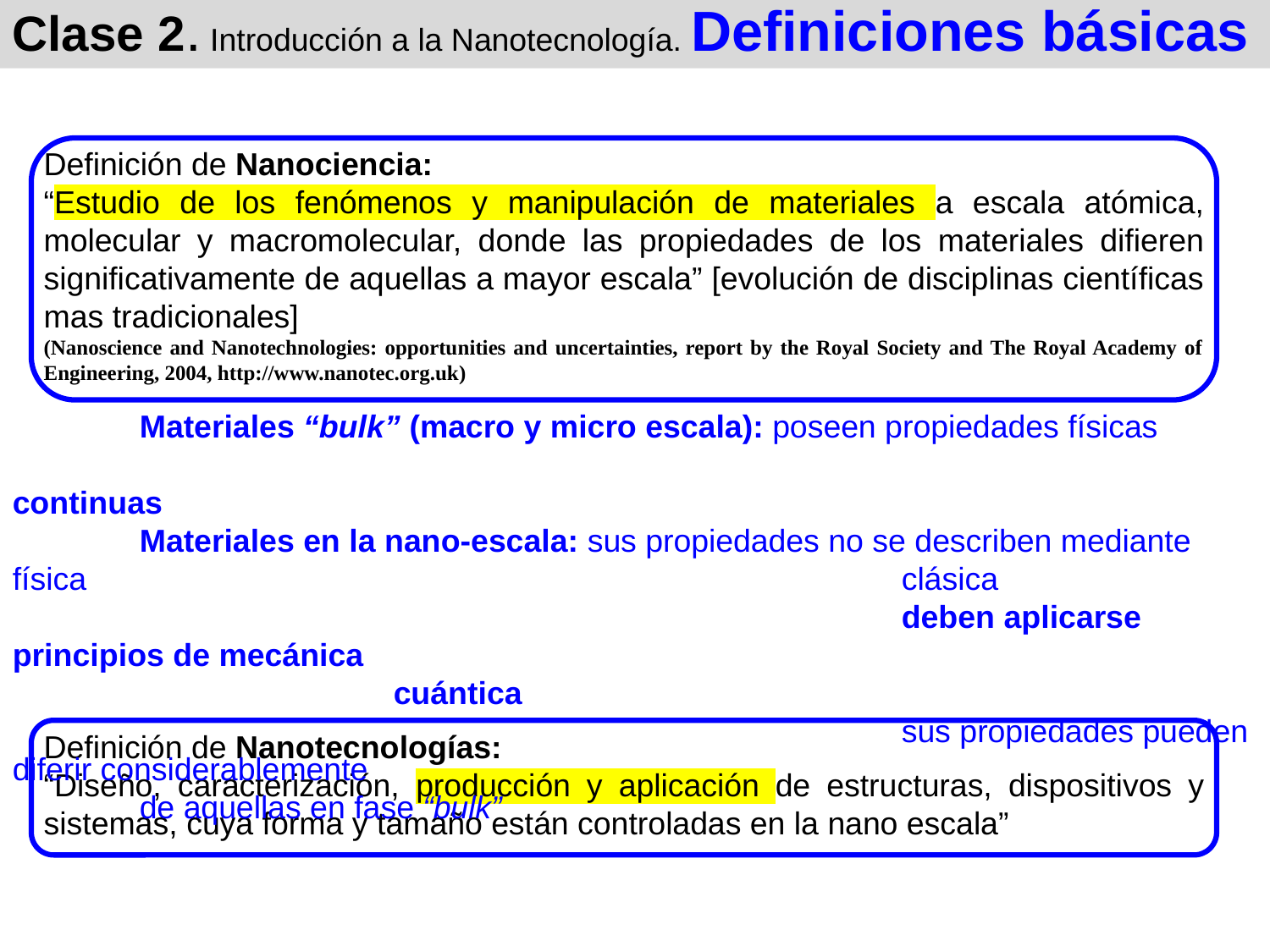

Clase 2. Introducción a la Nanotecnología. Definiciones básicas
Definición de Nanociencia:
“Estudio de los fenómenos y manipulación de materiales a escala atómica, molecular y macromolecular, donde las propiedades de los materiales difieren significativamente de aquellas a mayor escala” [evolución de disciplinas científicas mas tradicionales]
(Nanoscience and Nanotechnologies: opportunities and uncertainties, report by the Royal Society and The Royal Academy of Engineering, 2004, http://www.nanotec.org.uk)

Definición de Nanotecnologías:
“Diseño, caracterización, producción y aplicación de estructuras, dispositivos y sistemas, cuya forma y tamaño están controladas en la nano escala”

	Materiales “bulk” (macro y micro escala): poseen propiedades físicas 									continuas
	Materiales en la nano-escala: sus propiedades no se describen mediante física 							clásica
							deben aplicarse principios de mecánica 										cuántica
							sus propiedades pueden diferir considerablemente 								de aquellas en fase “bulk”